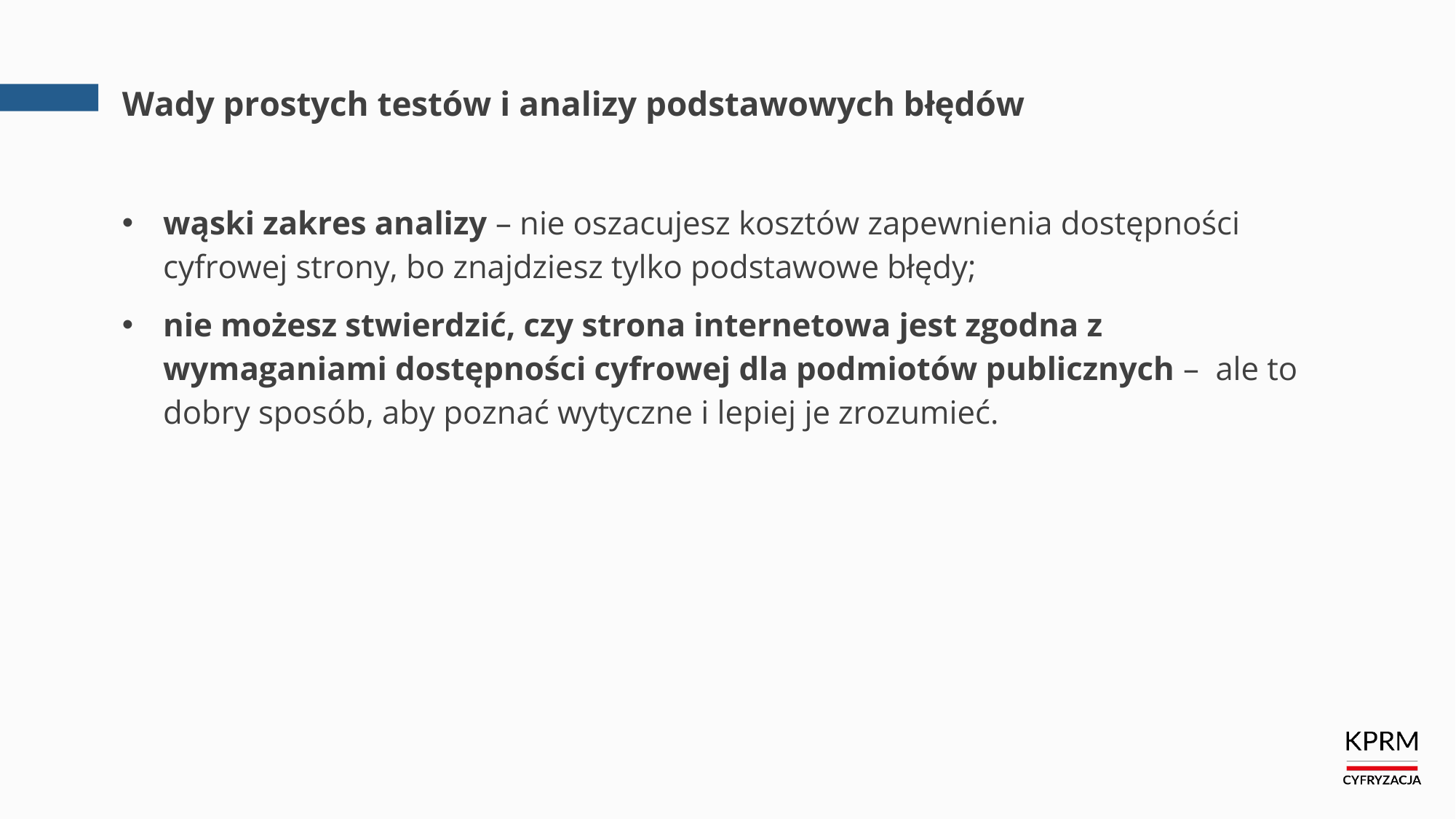

# Wady prostych testów i analizy podstawowych błędów
wąski zakres analizy – nie oszacujesz kosztów zapewnienia dostępności cyfrowej strony, bo znajdziesz tylko podstawowe błędy;
nie możesz stwierdzić, czy strona internetowa jest zgodna z wymaganiami dostępności cyfrowej dla podmiotów publicznych –  ale to dobry sposób, aby poznać wytyczne i lepiej je zrozumieć.